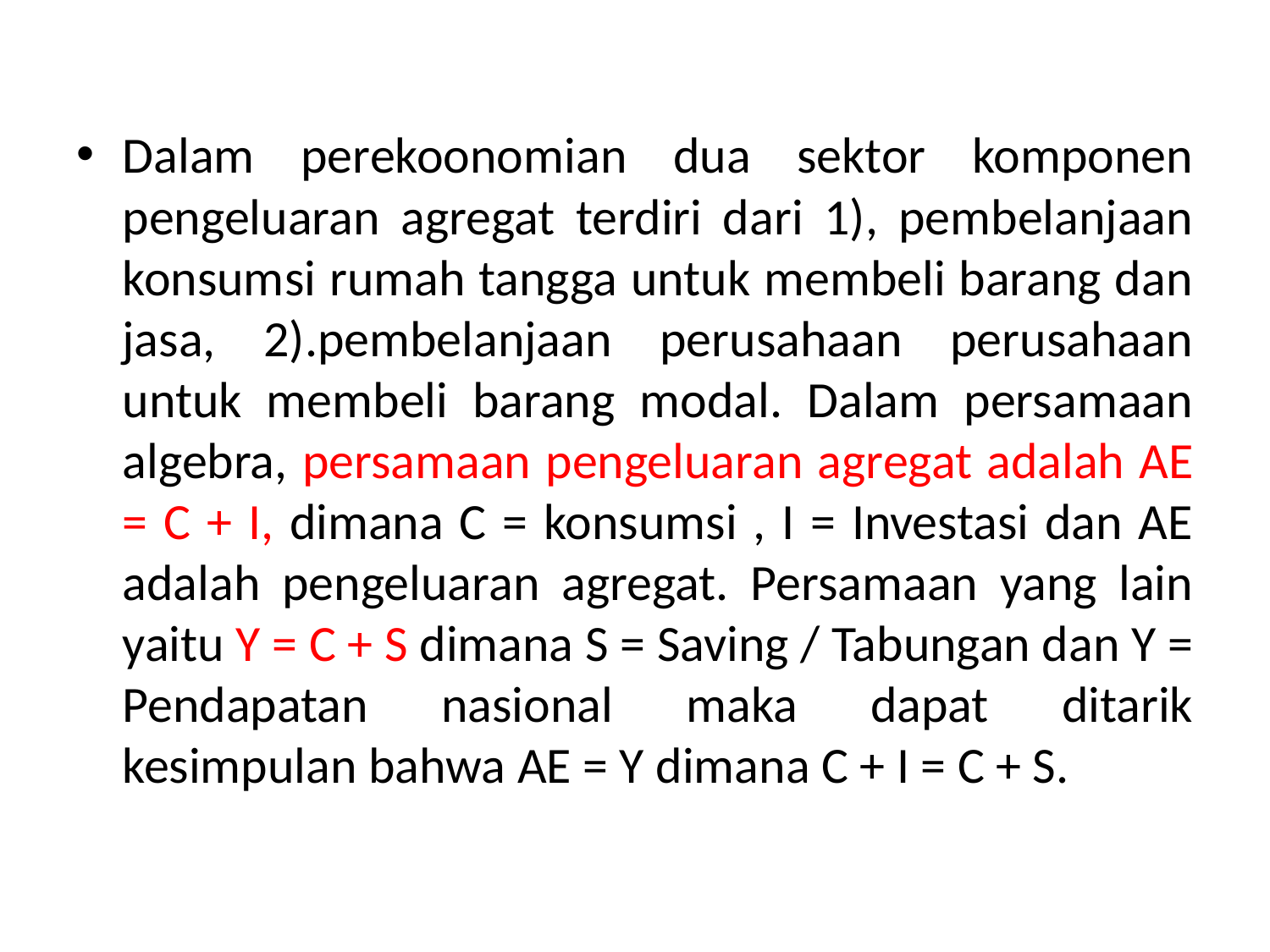

Dalam perekoonomian dua sektor komponen pengeluaran agregat terdiri dari 1), pembelanjaan konsumsi rumah tangga untuk membeli barang dan jasa, 2).pembelanjaan perusahaan perusahaan untuk membeli barang modal. Dalam persamaan algebra, persamaan pengeluaran agregat adalah AE = C + I, dimana C = konsumsi , I = Investasi dan AE adalah pengeluaran agregat. Persamaan yang lain yaitu Y = C + S dimana S = Saving / Tabungan dan Y = Pendapatan nasional maka dapat ditarik kesimpulan bahwa AE = Y dimana C + I = C + S.